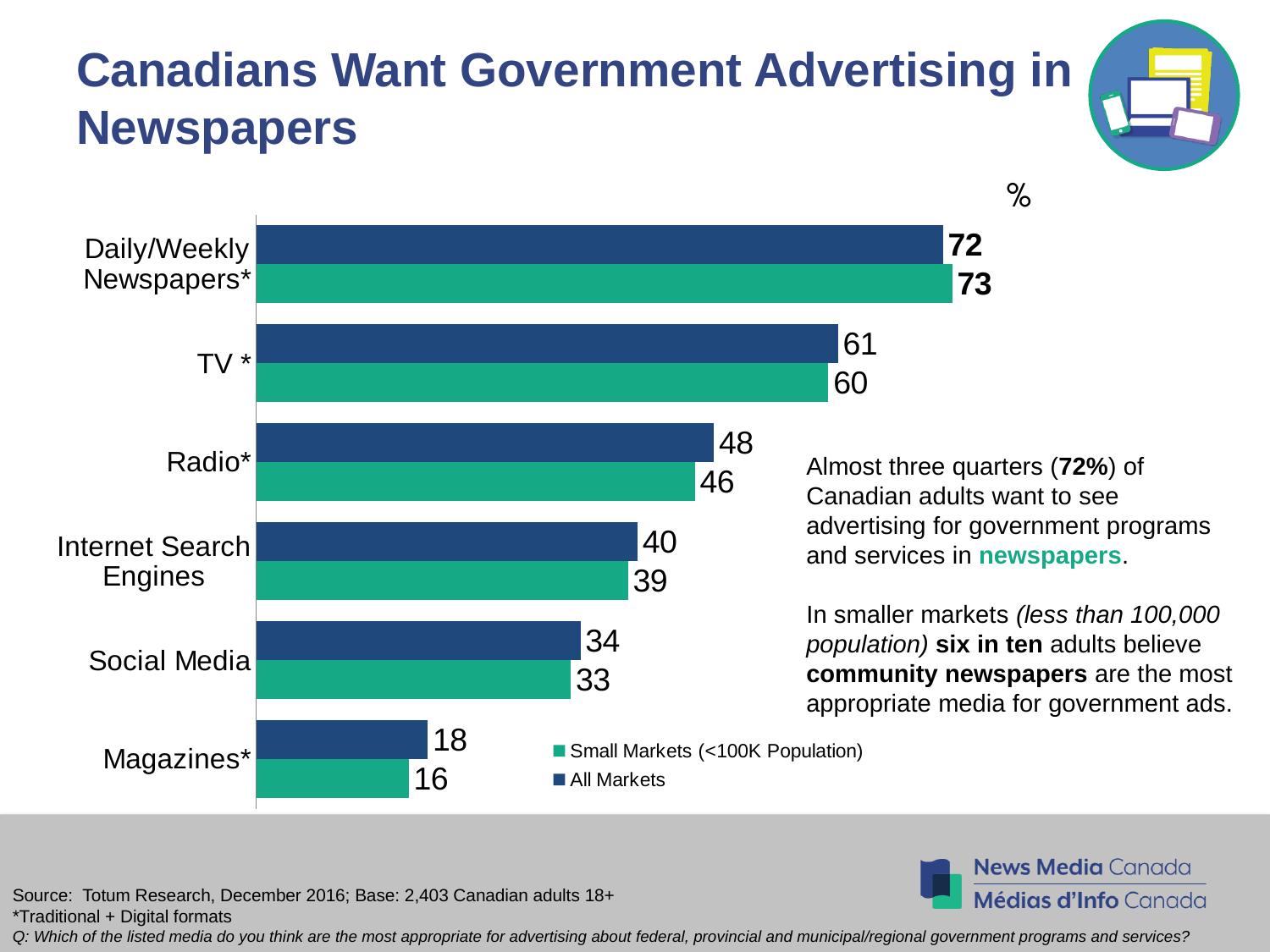

# Canadians Want Government Advertising in Newspapers
%

### Chart

| Category | All Markets | Small Markets (<100K Population) |
|---|---|---|
| Daily/Weekly Newspapers* | 72.0 | 73.0 |
| TV * | 61.0 | 60.0 |
| Radio* | 48.0 | 46.0 |
| Internet Search Engines | 40.0 | 39.0 |
| Social Media | 34.0 | 33.0 |
| Magazines* | 18.0 | 16.0 |
Almost three quarters (72%) of Canadian adults want to see advertising for government programs and services in newspapers.

In smaller markets (less than 100,000 population) six in ten adults believe community newspapers are the most appropriate media for government ads.
Source:  Totum Research, December 2016; Base: 2,403 Canadian adults 18+
*Traditional + Digital formats
Q: Which of the listed media do you think are the most appropriate for advertising about federal, provincial and municipal/regional government programs and services?